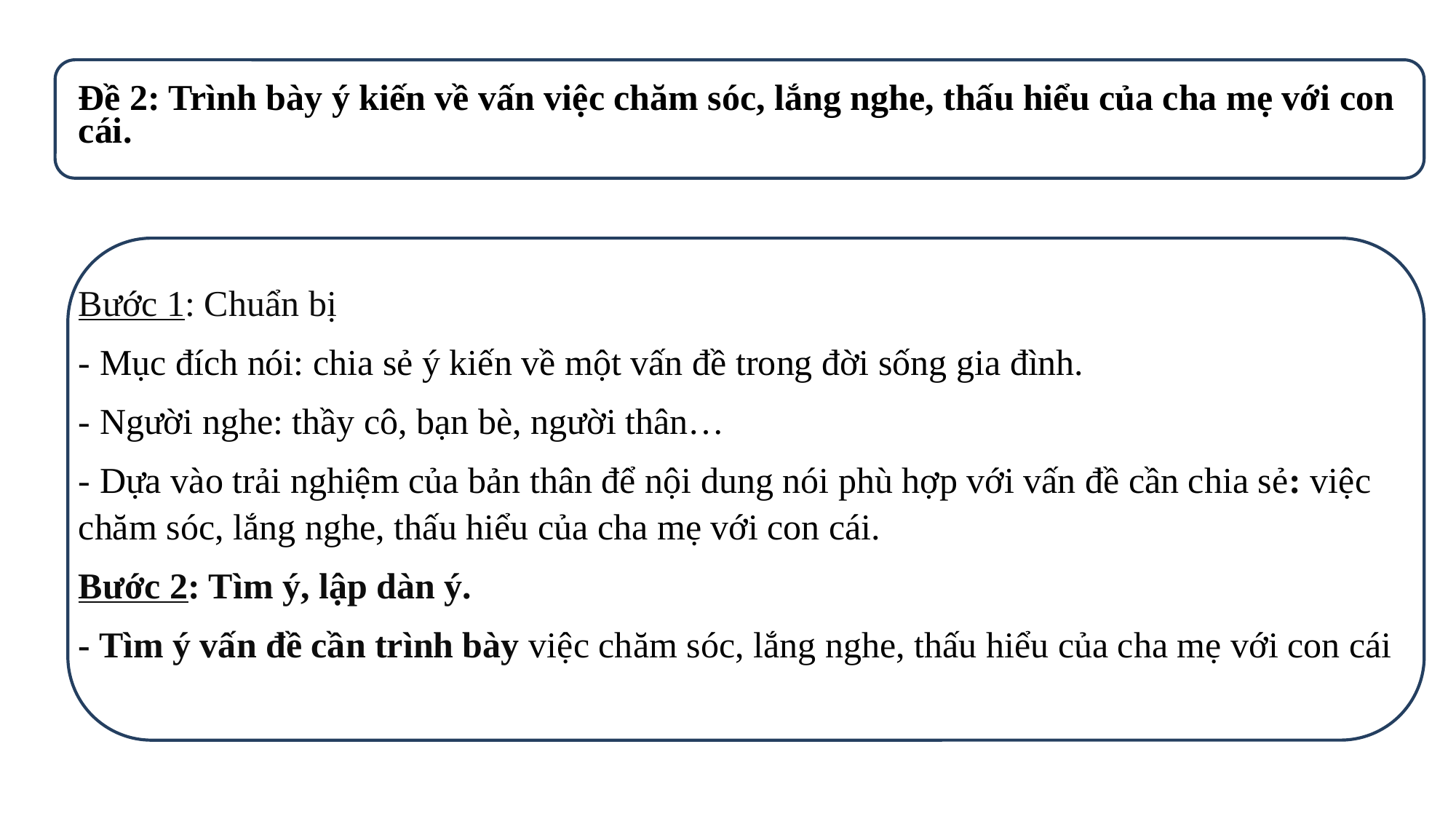

Đề 2: Trình bày ý kiến về vấn việc chăm sóc, lắng nghe, thấu hiểu của cha mẹ với con cái.

Bước 1: Chuẩn bị
- Mục đích nói: chia sẻ ý kiến về một vấn đề trong đời sống gia đình.
- Người nghe: thầy cô, bạn bè, người thân…
- Dựa vào trải nghiệm của bản thân để nội dung nói phù hợp với vấn đề cần chia sẻ: việc chăm sóc, lắng nghe, thấu hiểu của cha mẹ với con cái.
Bước 2: Tìm ý, lập dàn ý.
- Tìm ý vấn đề cần trình bày việc chăm sóc, lắng nghe, thấu hiểu của cha mẹ với con cái